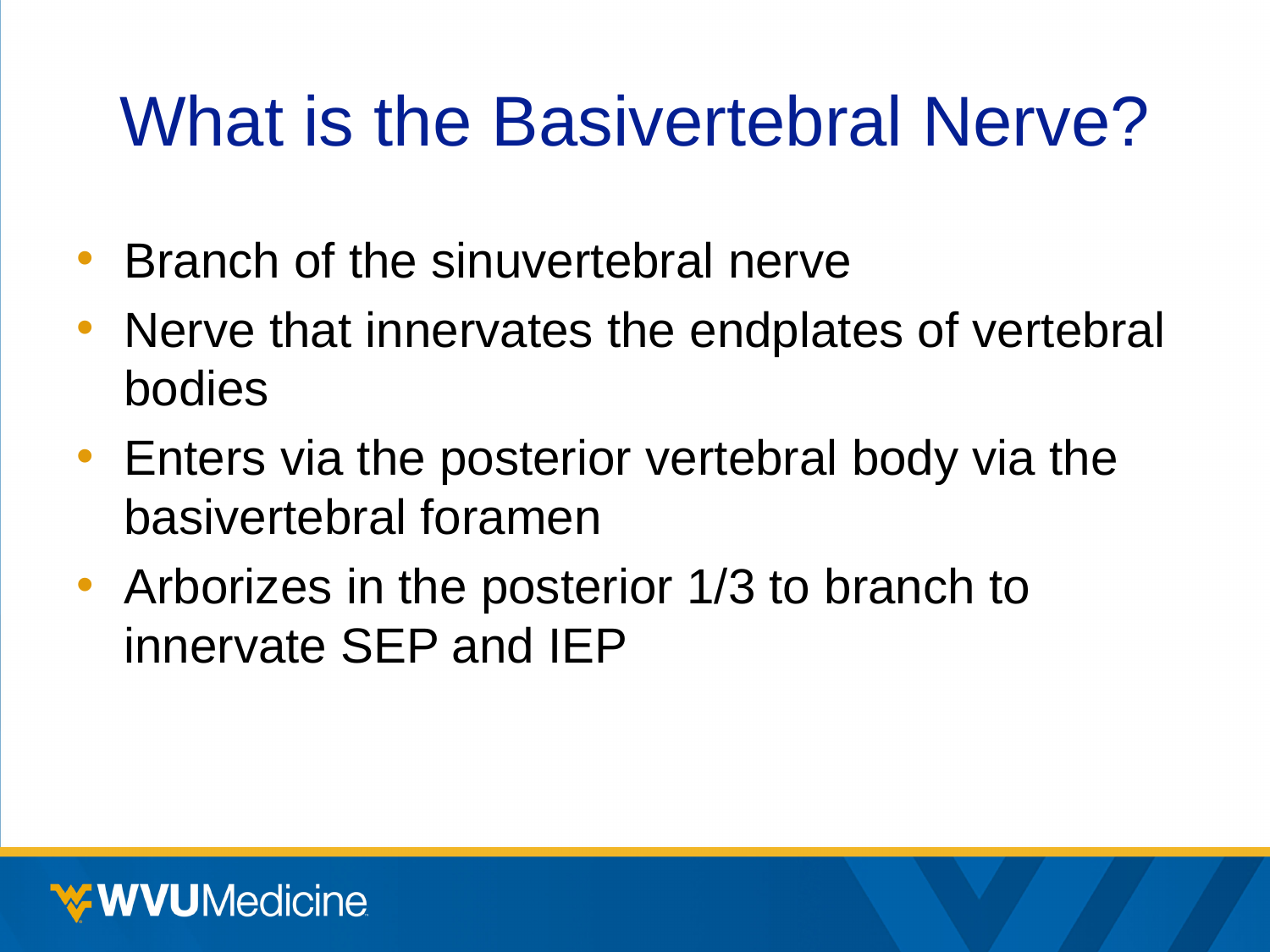

# What is the Basivertebral Nerve?
Branch of the sinuvertebral nerve
Nerve that innervates the endplates of vertebral bodies
Enters via the posterior vertebral body via the basivertebral foramen
Arborizes in the posterior 1/3 to branch to innervate SEP and IEP